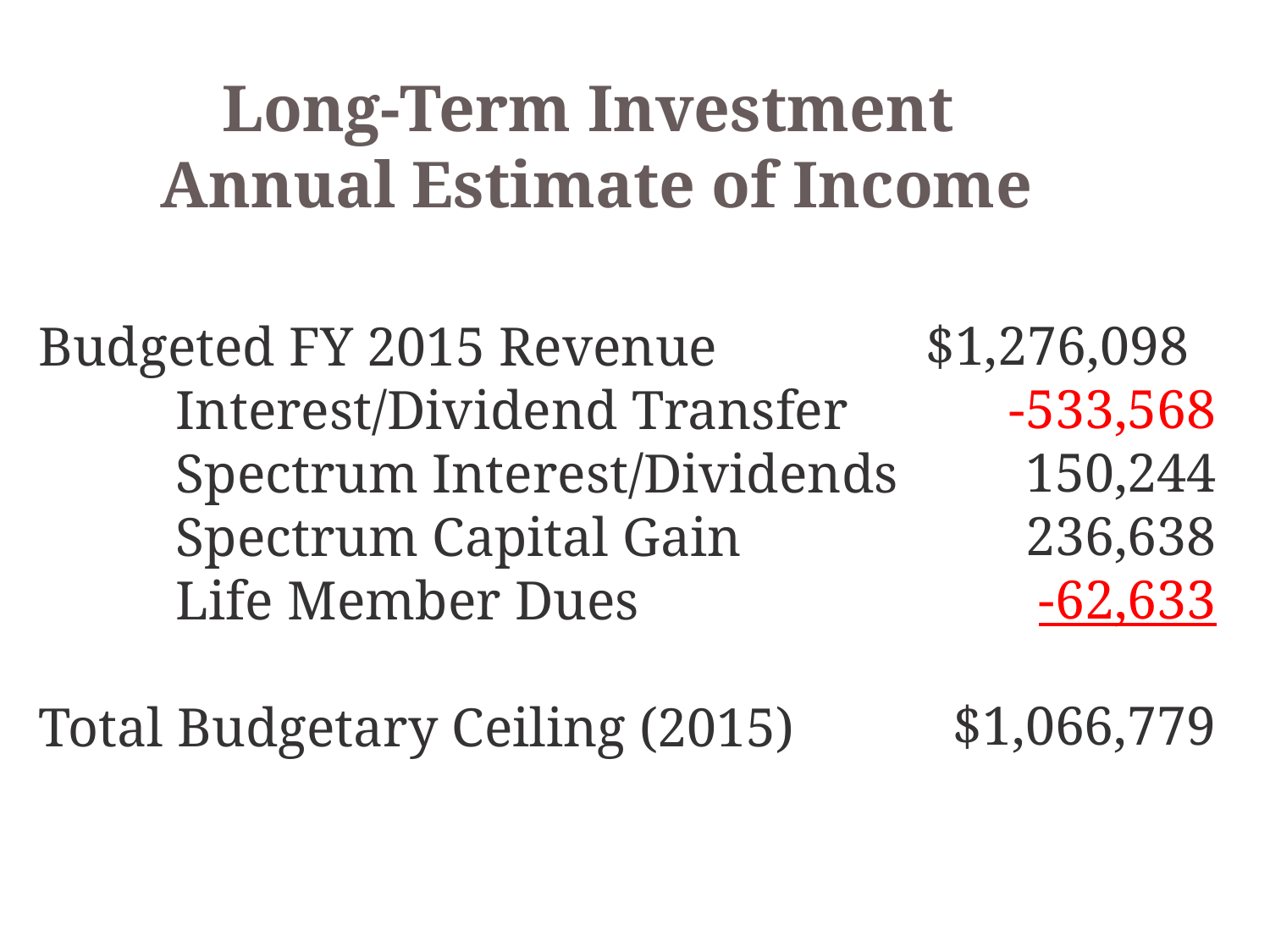

Long-Term Investment
Annual Estimate of Income
$1,276,098
-533,568
150,244
236,638
-62,633

$1,066,779
Budgeted FY 2015 Revenue
          Interest/Dividend Transfer
          Spectrum Interest/Dividends
          Spectrum Capital Gain
          Life Member Dues

Total Budgetary Ceiling (2015)